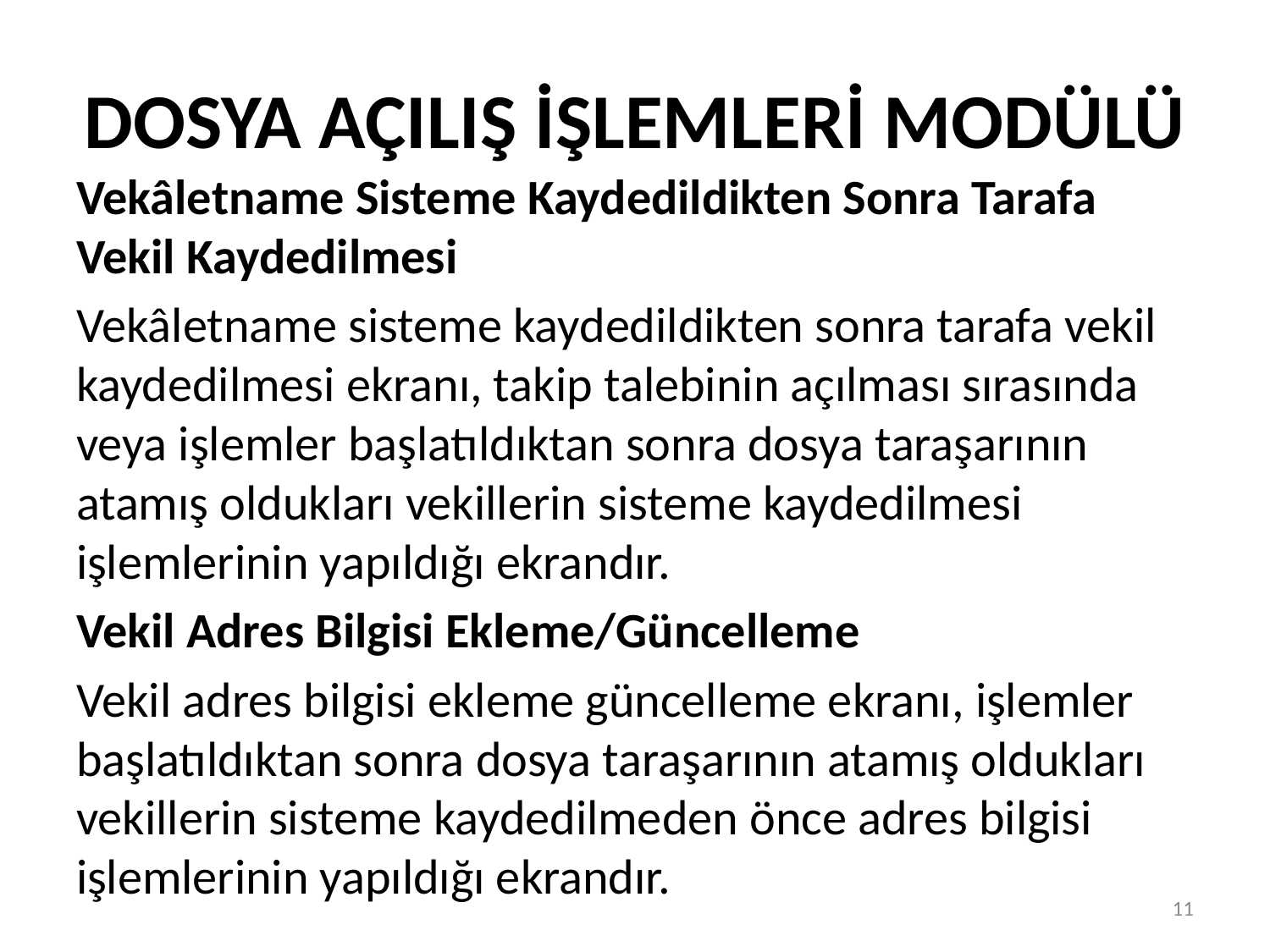

# DOSYA AÇILIŞ İŞLEMLERİ MODÜLÜ
Vekâletname Sisteme Kaydedildikten Sonra Tarafa Vekil Kaydedilmesi
Vekâletname sisteme kaydedildikten sonra tarafa vekil kaydedilmesi ekranı, takip talebinin açılması sırasında veya işlemler başlatıldıktan sonra dosya taraşarının atamış oldukları vekillerin sisteme kaydedilmesi işlemlerinin yapıldığı ekrandır.
Vekil Adres Bilgisi Ekleme/Güncelleme
Vekil adres bilgisi ekleme güncelleme ekranı, işlemler başlatıldıktan sonra dosya taraşarının atamış oldukları vekillerin sisteme kaydedilmeden önce adres bilgisi işlemlerinin yapıldığı ekrandır.
11